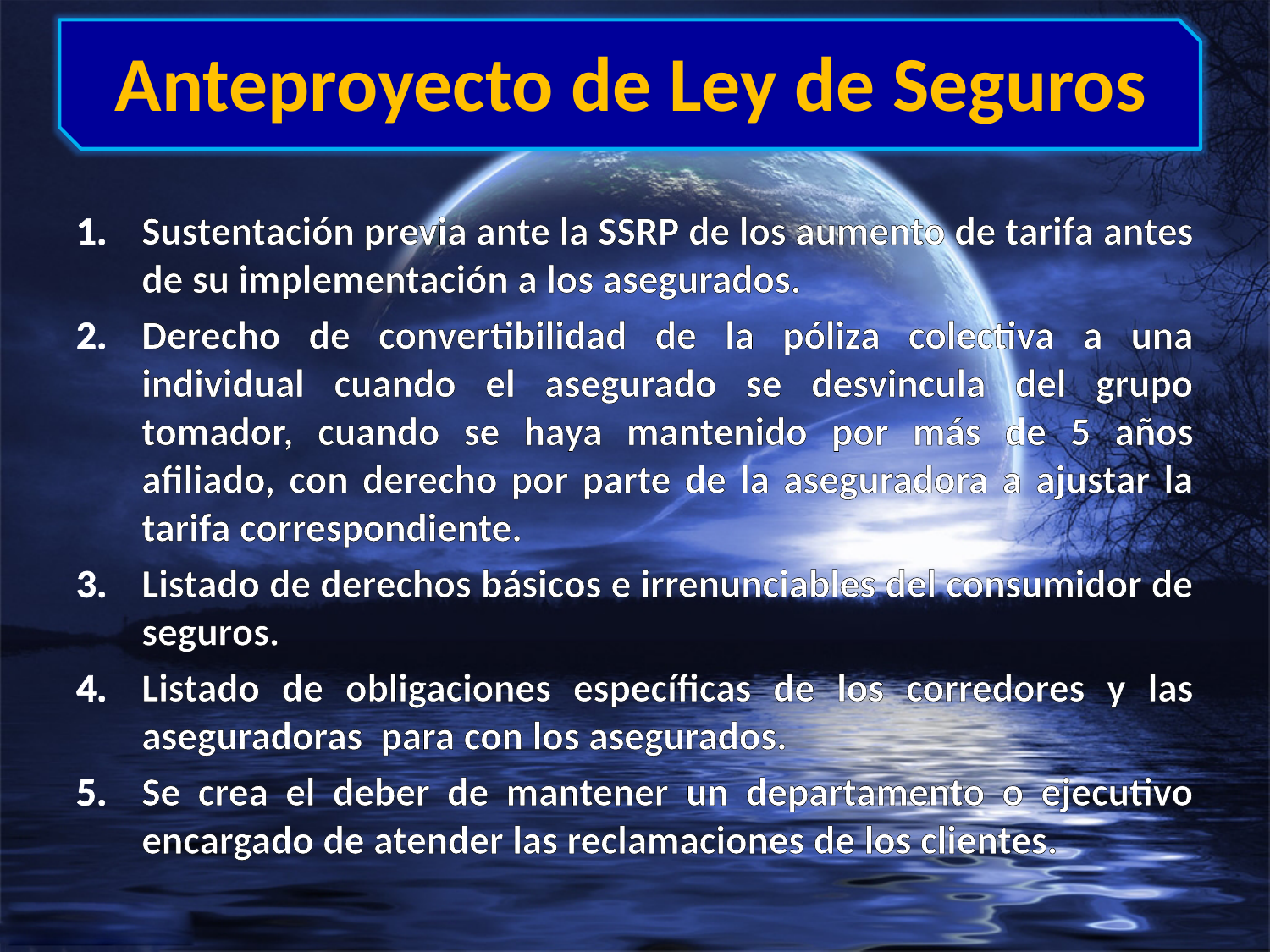

# Anteproyecto de Ley de Seguros
Sustentación previa ante la SSRP de los aumento de tarifa antes de su implementación a los asegurados.
Derecho de convertibilidad de la póliza colectiva a una individual cuando el asegurado se desvincula del grupo tomador, cuando se haya mantenido por más de 5 años afiliado, con derecho por parte de la aseguradora a ajustar la tarifa correspondiente.
Listado de derechos básicos e irrenunciables del consumidor de seguros.
Listado de obligaciones específicas de los corredores y las aseguradoras  para con los asegurados.
Se crea el deber de mantener un departamento o ejecutivo encargado de atender las reclamaciones de los clientes.